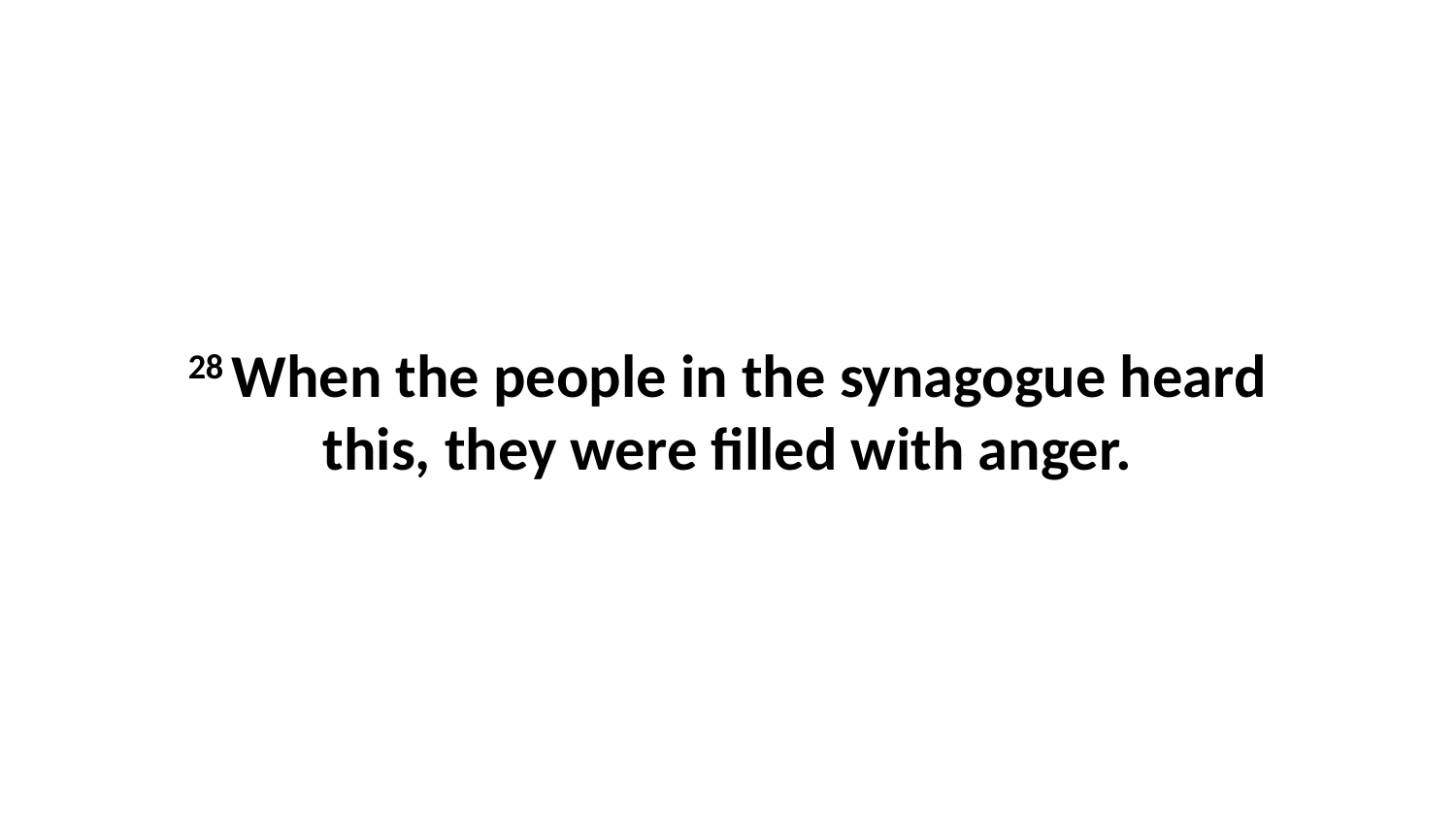

28 When the people in the synagogue heard this, they were filled with anger.